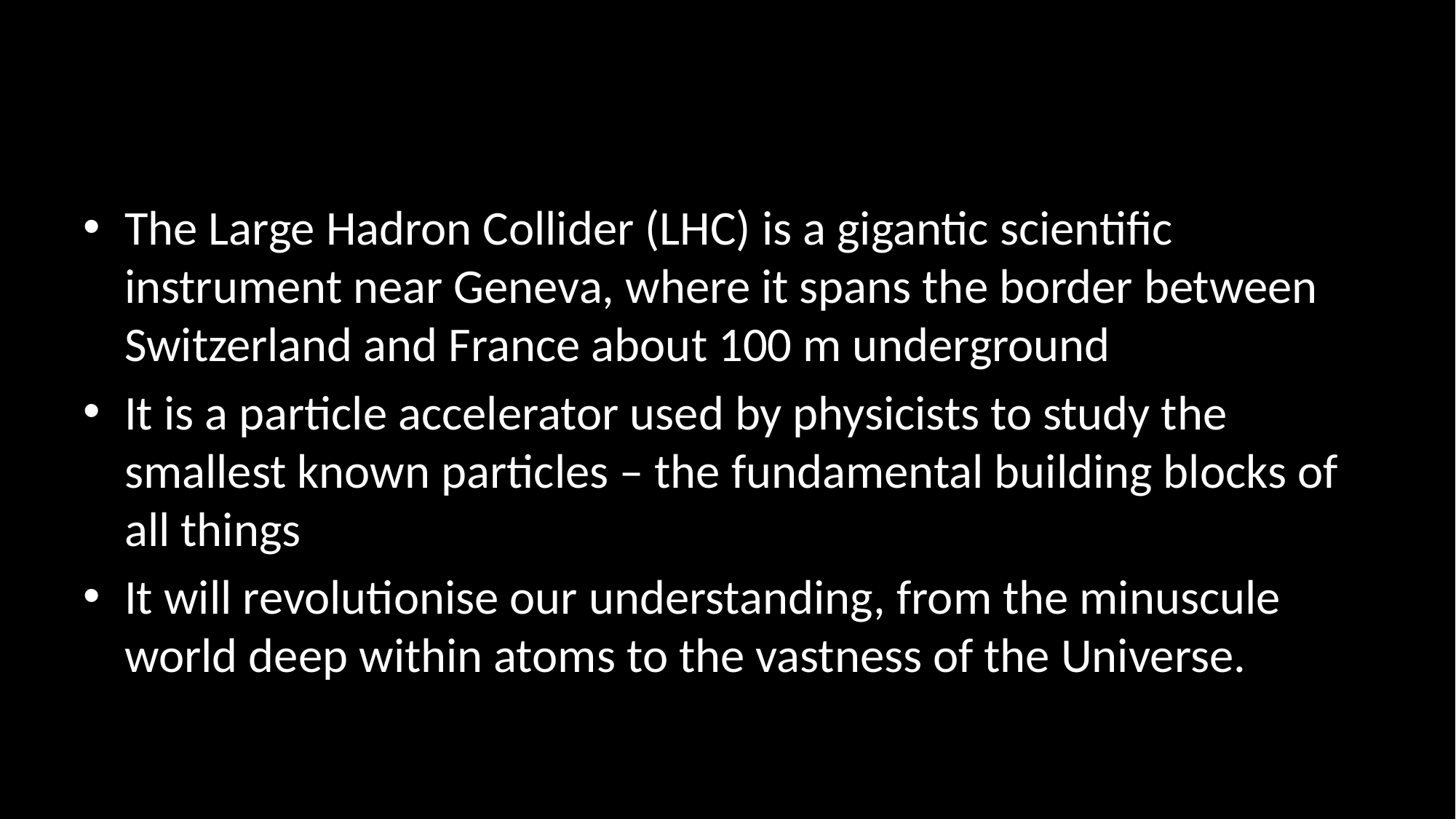

#
The Large Hadron Collider (LHC) is a gigantic scientific instrument near Geneva, where it spans the border between Switzerland and France about 100 m underground
It is a particle accelerator used by physicists to study the smallest known particles – the fundamental building blocks of all things
It will revolutionise our understanding, from the minuscule world deep within atoms to the vastness of the Universe.